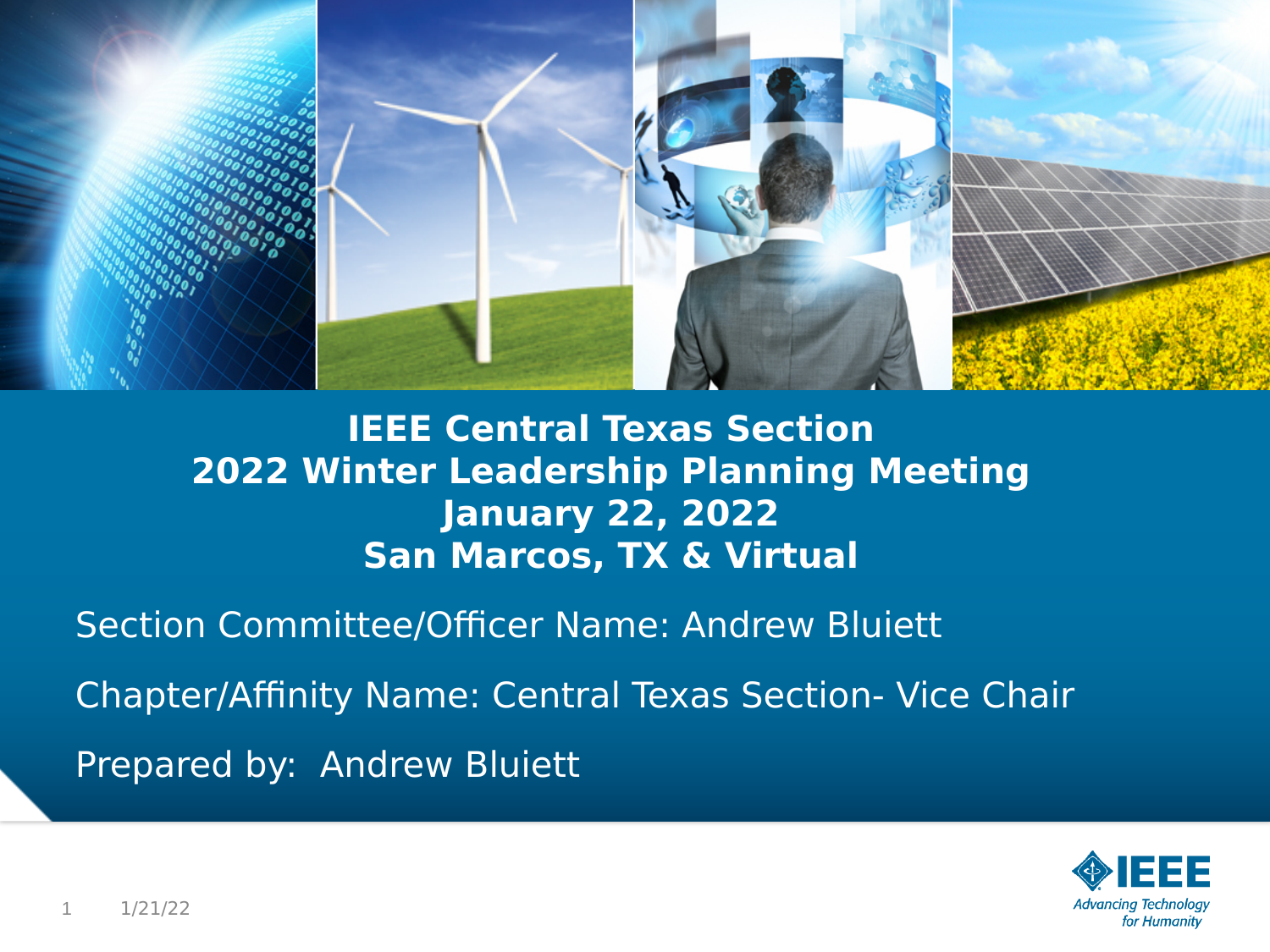

# IEEE Central Texas Section 2022 Winter Leadership Planning Meeting January 22, 2022 San Marcos, TX & Virtual
Section Committee/Officer Name: Andrew Bluiett
Chapter/Affinity Name: Central Texas Section- Vice Chair
Prepared by:  Andrew Bluiett

Prepared by:

1
1/21/22